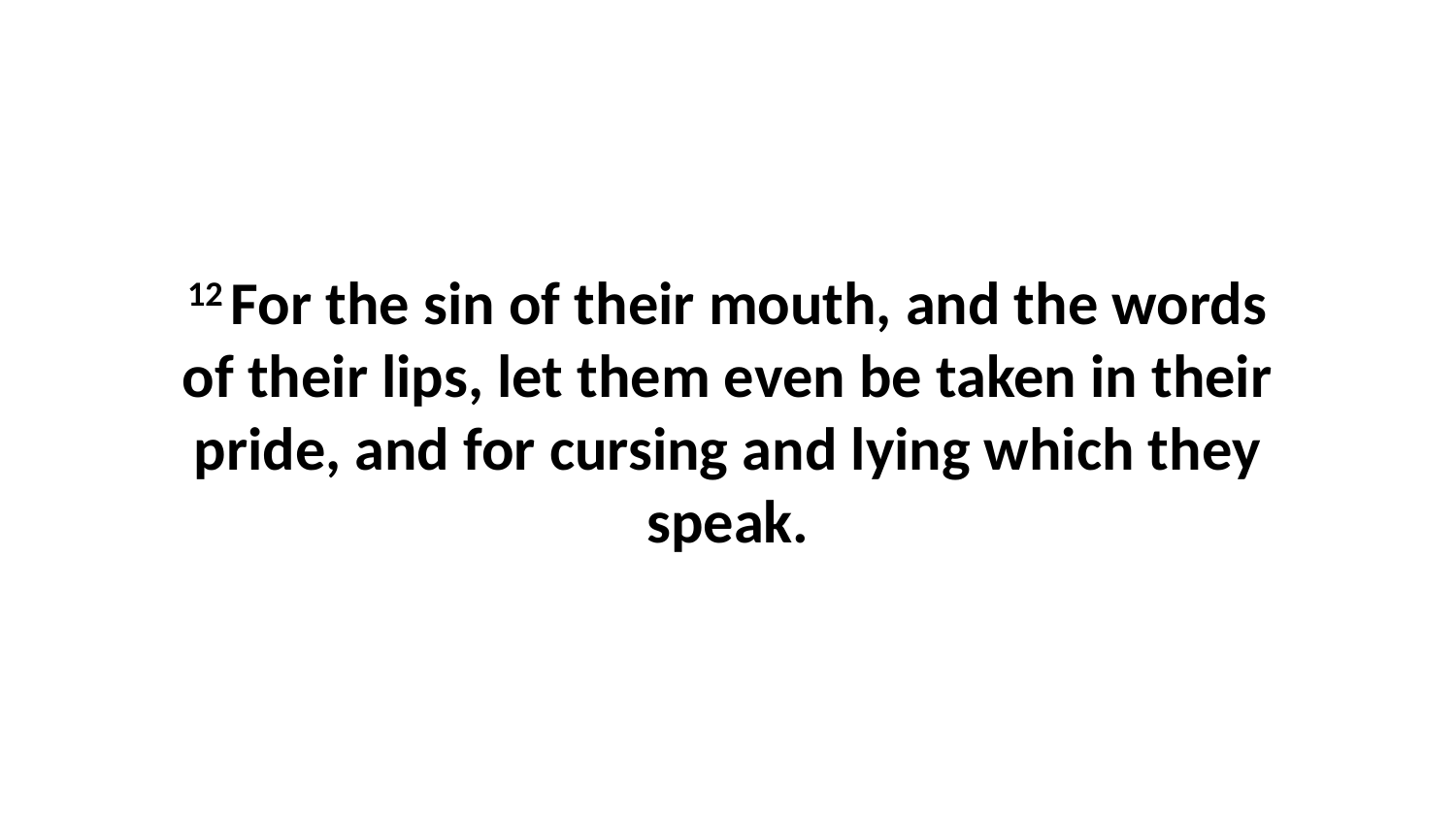

12 For the sin of their mouth, and the words of their lips, let them even be taken in their pride, and for cursing and lying which they speak.